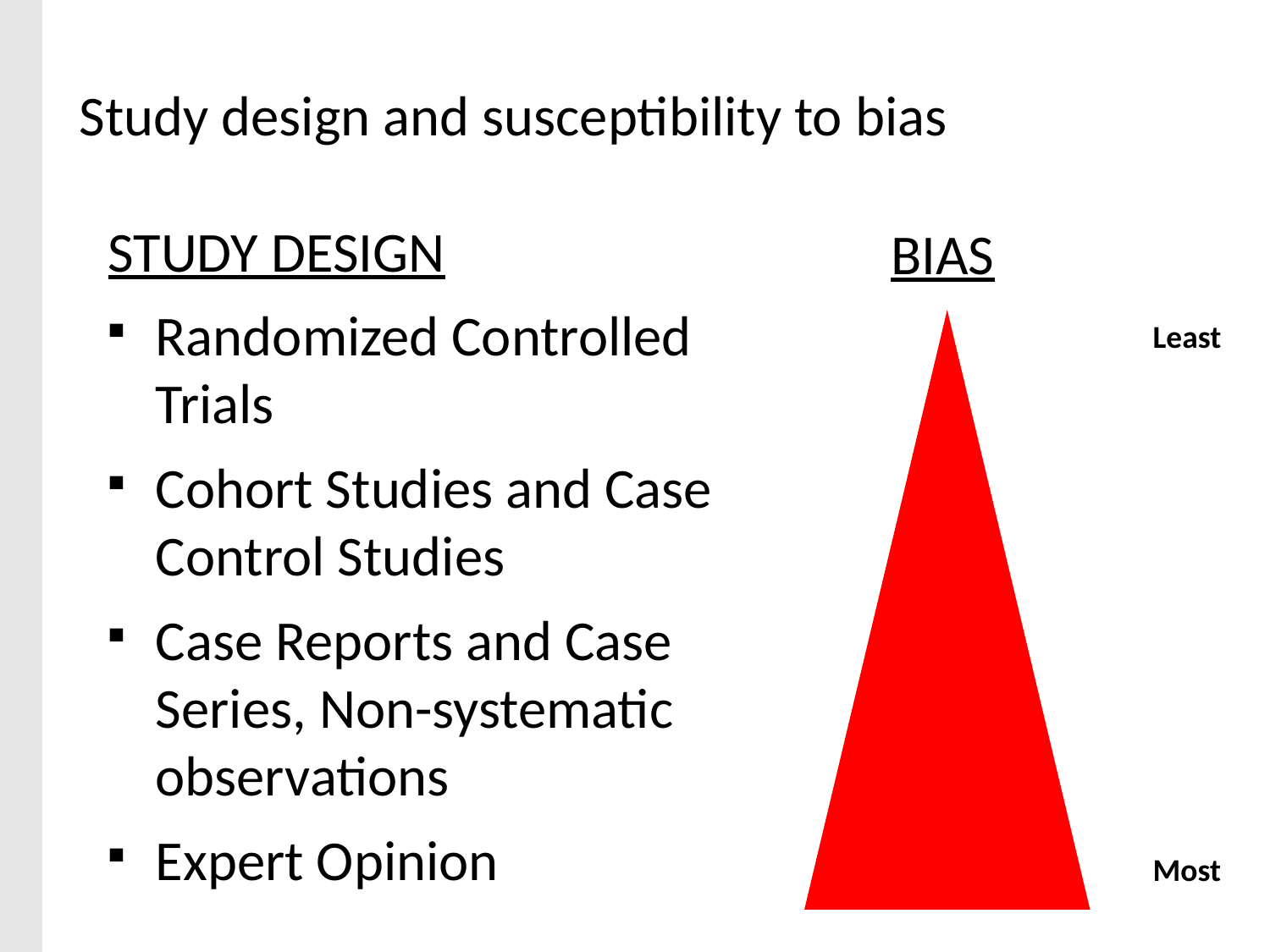

# Study design and susceptibility to bias
BIAS
STUDY DESIGN
Randomized Controlled Trials
Cohort Studies and Case Control Studies
Case Reports and Case Series, Non-systematic observations
Expert Opinion

Least

Most